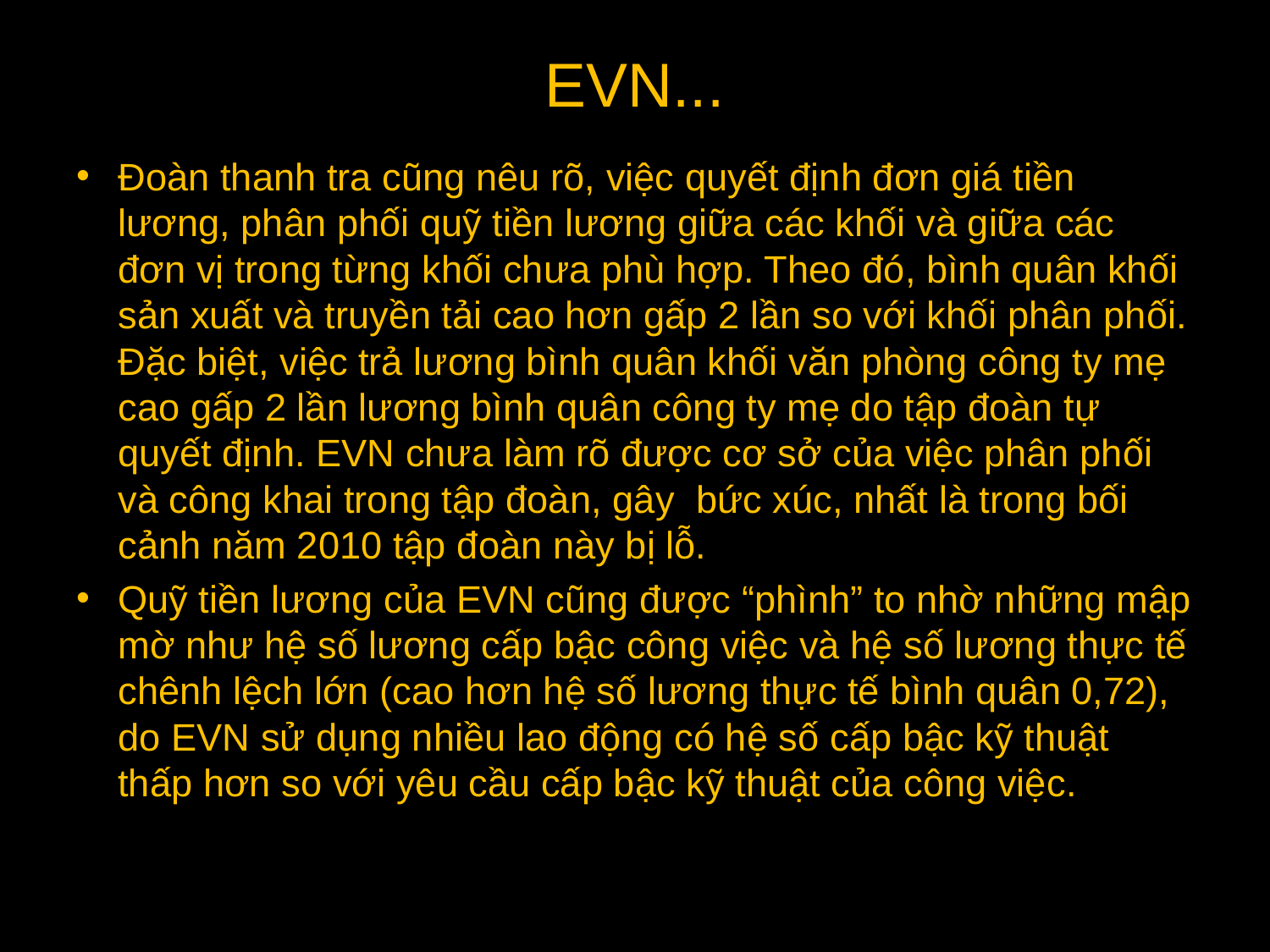

# EVN...
Đoàn thanh tra cũng nêu rõ, việc quyết định đơn giá tiền lương, phân phối quỹ tiền lương giữa các khối và giữa các đơn vị trong từng khối chưa phù hợp. Theo đó, bình quân khối sản xuất và truyền tải cao hơn gấp 2 lần so với khối phân phối. Đặc biệt, việc trả lương bình quân khối văn phòng công ty mẹ cao gấp 2 lần lương bình quân công ty mẹ do tập đoàn tự quyết định. EVN chưa làm rõ được cơ sở của việc phân phối và công khai trong tập đoàn, gây  bức xúc, nhất là trong bối cảnh năm 2010 tập đoàn này bị lỗ.
Quỹ tiền lương của EVN cũng được “phình” to nhờ những mập mờ như hệ số lương cấp bậc công việc và hệ số lương thực tế chênh lệch lớn (cao hơn hệ số lương thực tế bình quân 0,72), do EVN sử dụng nhiều lao động có hệ số cấp bậc kỹ thuật thấp hơn so với yêu cầu cấp bậc kỹ thuật của công việc.